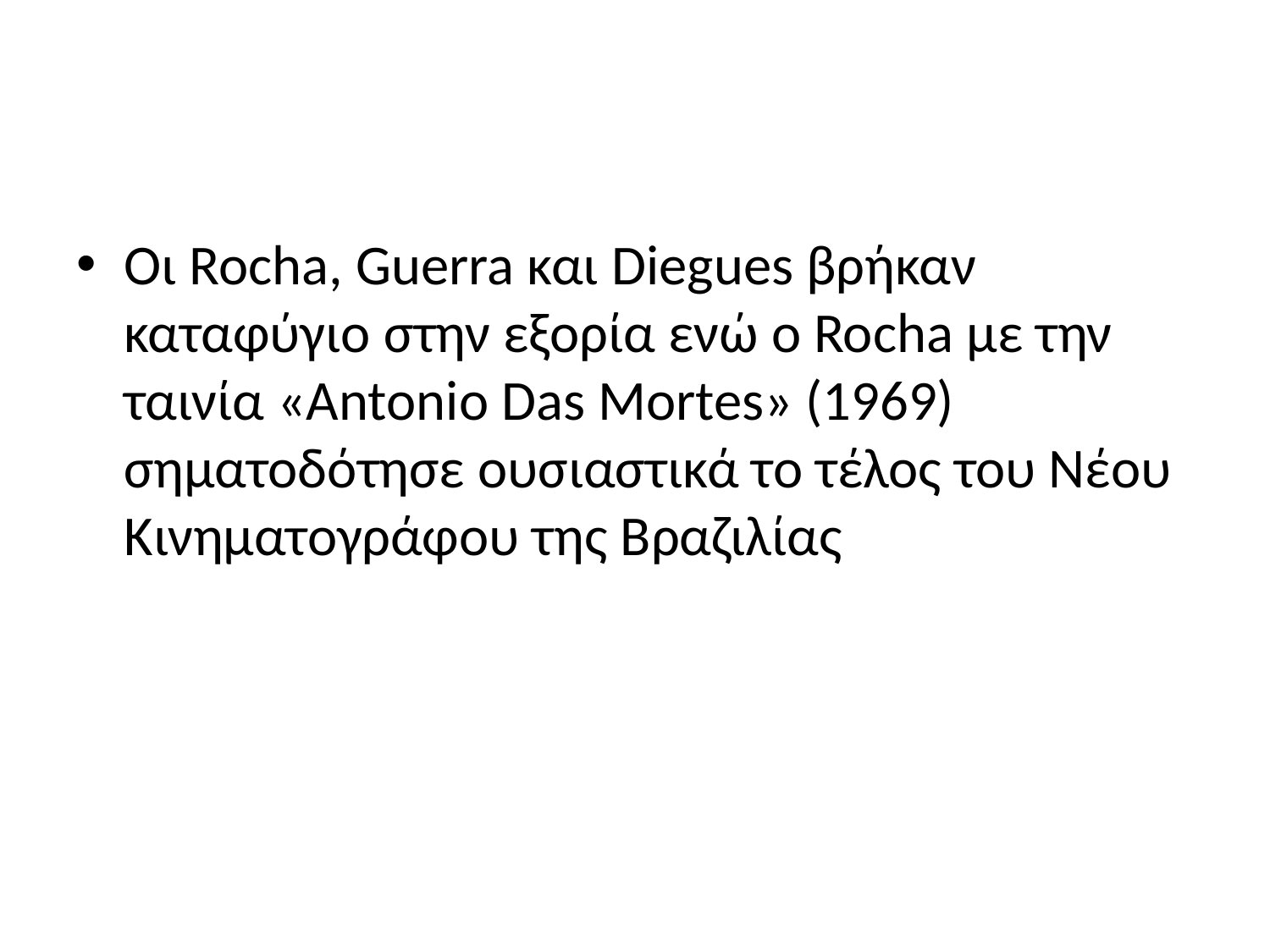

#
Οι Rocha, Guerra και Diegues βρήκαν καταφύγιο στην εξορία ενώ ο Rocha με την ταινία «Αntonio Das Mortes» (1969) σηματοδότησε ουσιαστικά το τέλος του Νέου Κινηματογράφου της Βραζιλίας